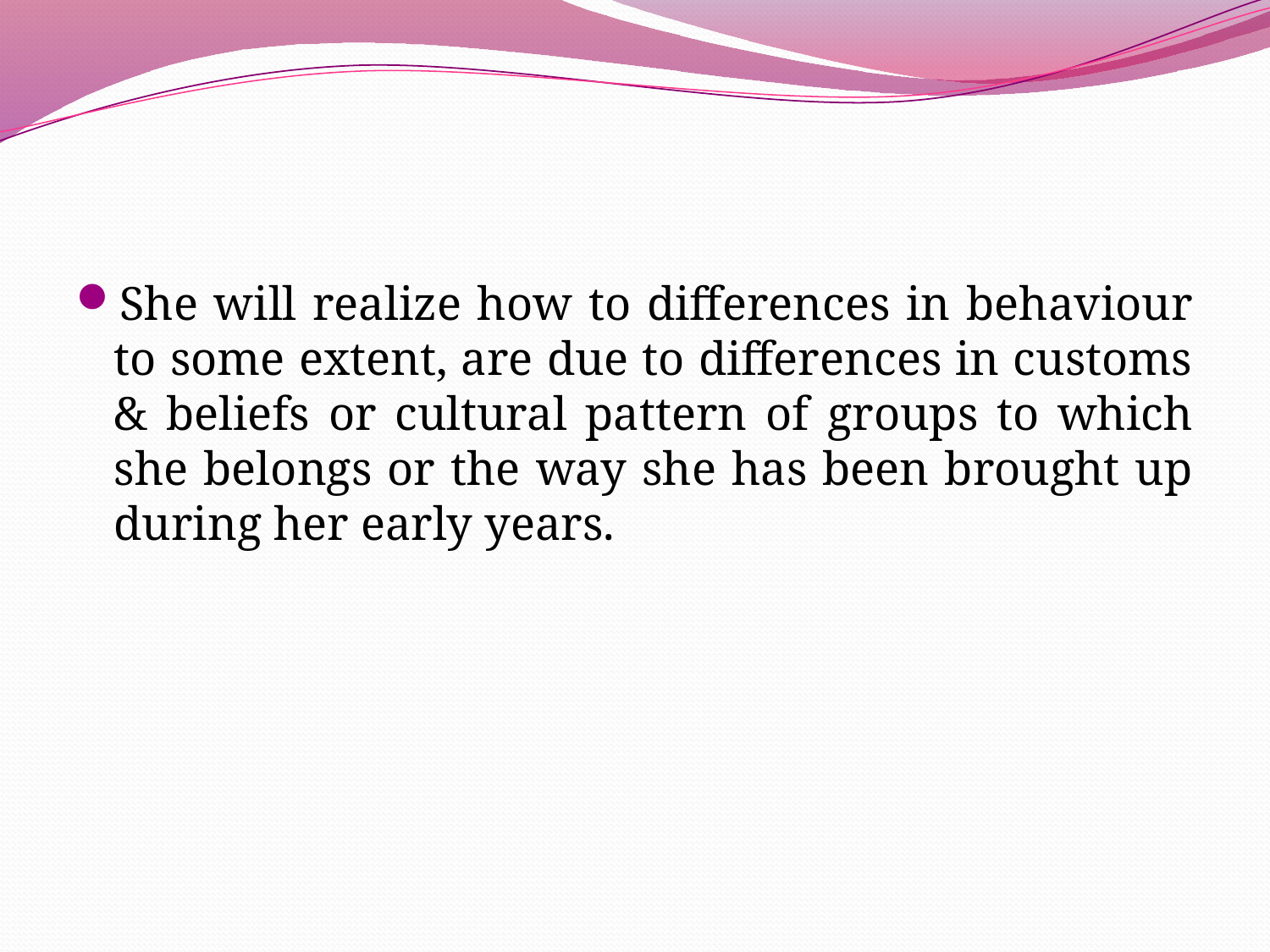

#
She will realize how to differences in behaviour to some extent, are due to differences in customs & beliefs or cultural pattern of groups to which she belongs or the way she has been brought up during her early years.